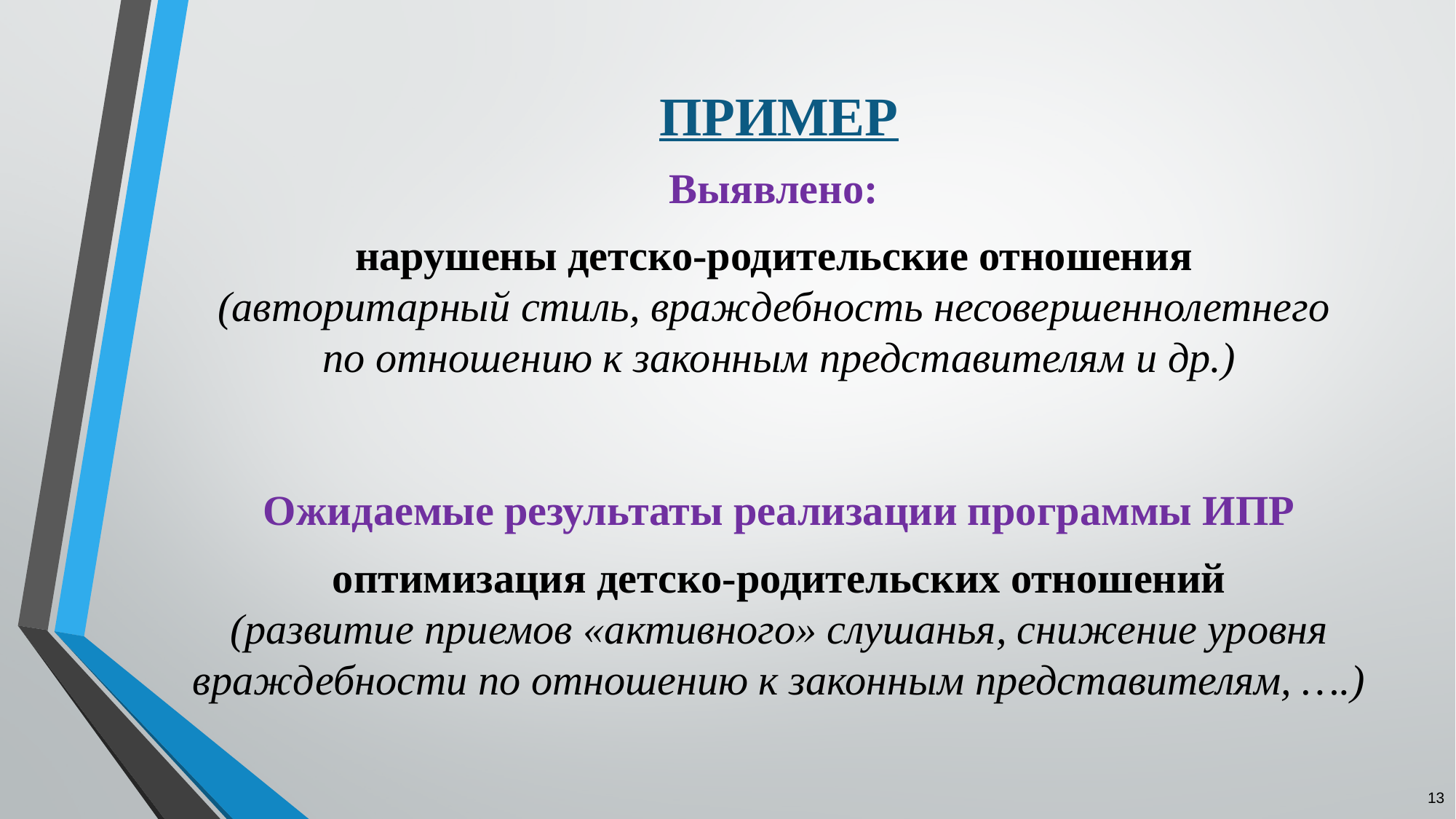

ПРИМЕР

Выявлено:

нарушены детско-родительские отношения
(авторитарный стиль, враждебность несовершеннолетнего
по отношению к законным представителям и др.)

Ожидаемые результаты реализации программы ИПР

оптимизация детско-родительских отношений
(развитие приемов «активного» слушанья, снижение уровня враждебности по отношению к законным представителям, ….)

13